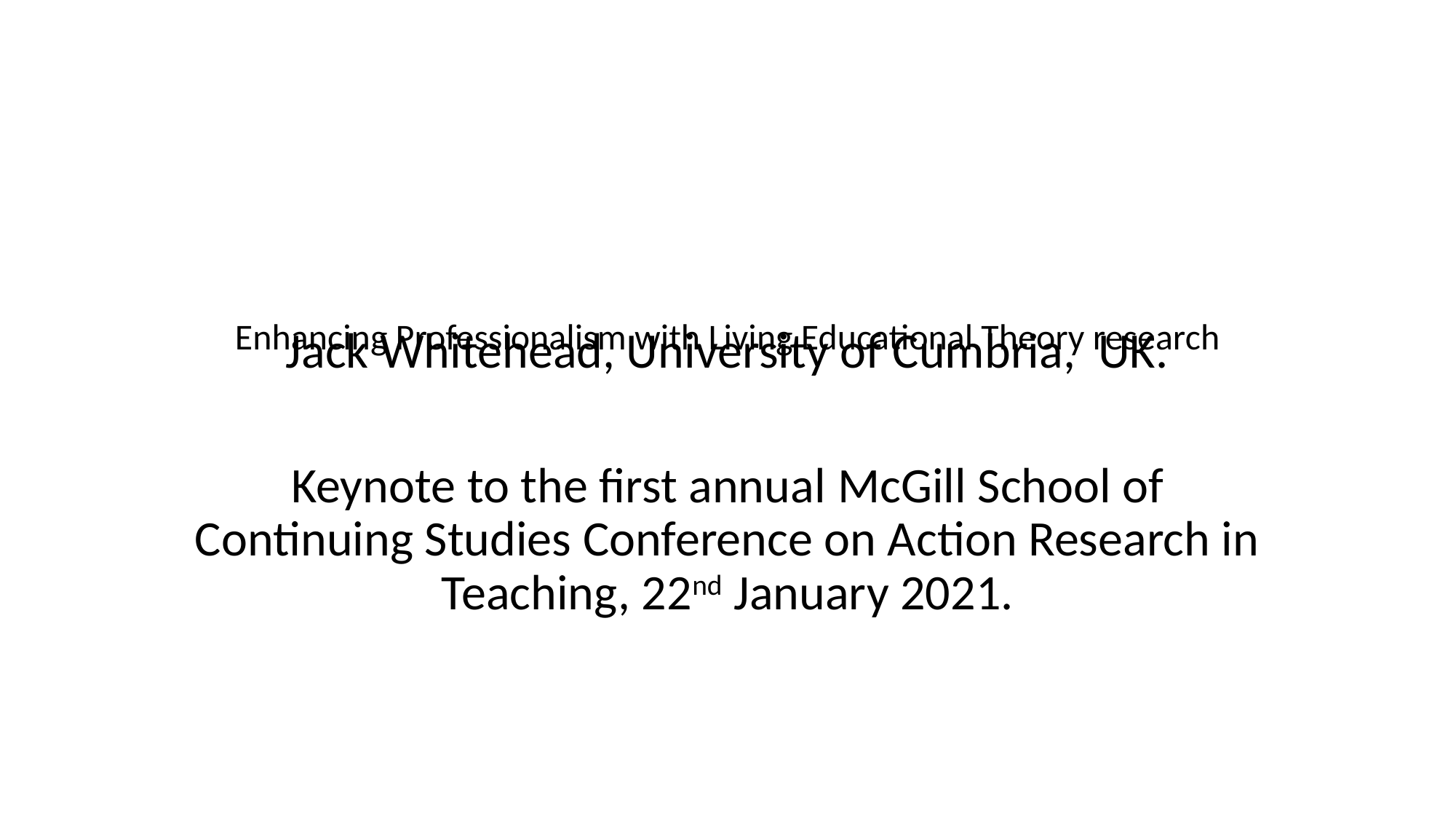

# Enhancing Professionalism with Living Educational Theory research
Jack Whitehead, University of Cumbria,  UK.

Keynote to the first annual McGill School of Continuing Studies Conference on Action Research in Teaching, 22nd January 2021.